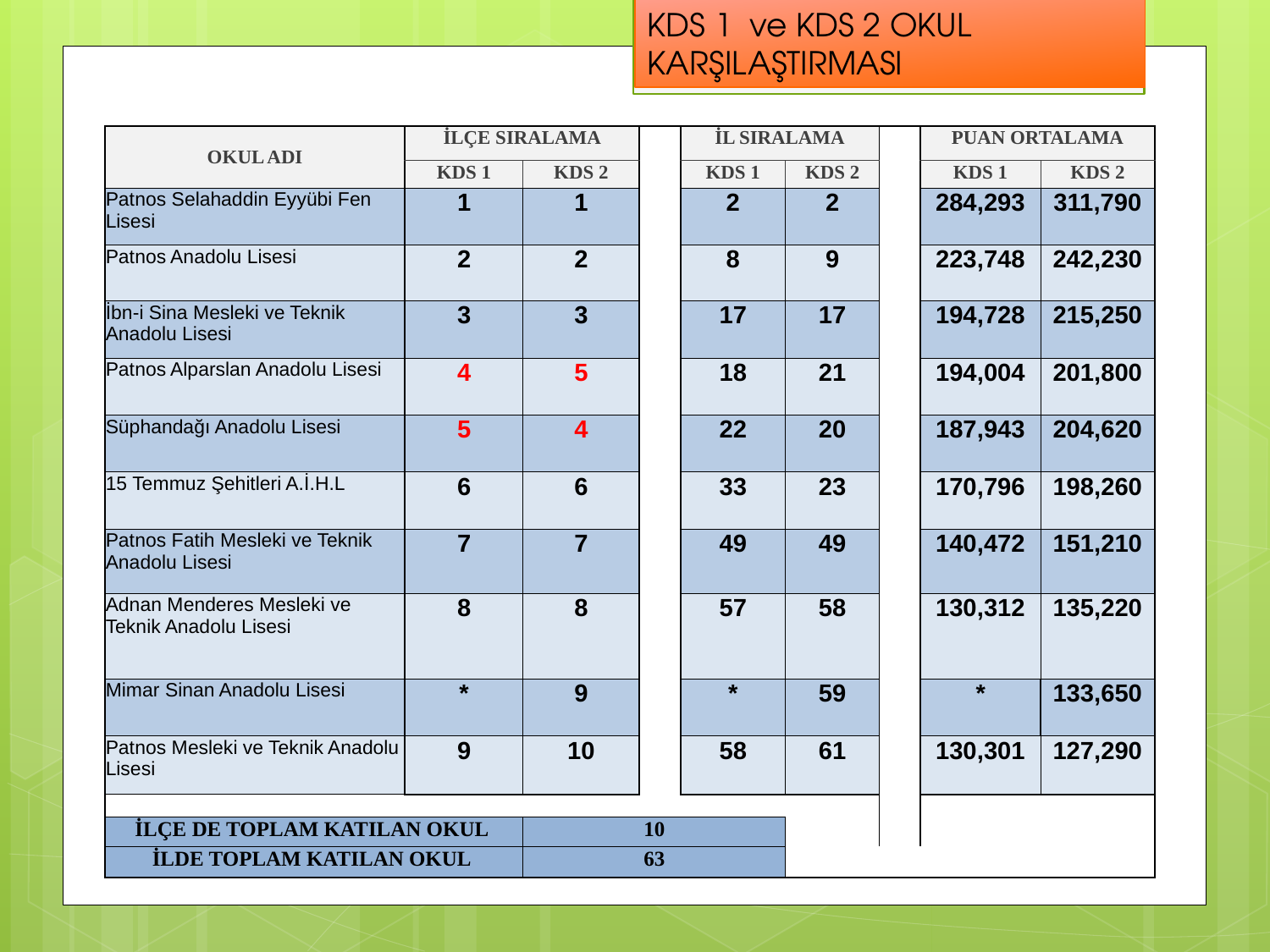

KDS 1  ve KDS 2 OKUL KARŞILAŞTIRMASI
| OKUL ADI | İLÇE SIRALAMA |  |  | İL SIRALAMA |  |  | PUAN ORTALAMA |  |
| --- | --- | --- | --- | --- | --- | --- | --- | --- |
|  | KDS 1 | KDS 2 |  | KDS 1 | KDS 2 |  | KDS 1 | KDS 2 |
| Patnos Selahaddin Eyyübi Fen Lisesi | 1 | 1 |  | 2 | 2 |  | 284,293 | 311,790 |
| Patnos Anadolu Lisesi | 2 | 2 |  | 8 | 9 |  | 223,748 | 242,230 |
| İbn-i Sina Mesleki ve Teknik Anadolu Lisesi | 3 | 3 |  | 17 | 17 |  | 194,728 | 215,250 |
| Patnos Alparslan Anadolu Lisesi | 4 | 5 |  | 18 | 21 |  | 194,004 | 201,800 |
| Süphandağı Anadolu Lisesi | 5 | 4 |  | 22 | 20 |  | 187,943 | 204,620 |
| 15 Temmuz Şehitleri A.İ.H.L | 6 | 6 |  | 33 | 23 |  | 170,796 | 198,260 |
| Patnos Fatih Mesleki ve Teknik Anadolu Lisesi | 7 | 7 |  | 49 | 49 |  | 140,472 | 151,210 |
| Adnan Menderes Mesleki ve Teknik Anadolu Lisesi | 8 | 8 |  | 57 | 58 |  | 130,312 | 135,220 |
| Mimar Sinan Anadolu Lisesi | \* | 9 |  | \* | 59 |  | \* | 133,650 |
| Patnos Mesleki ve Teknik Anadolu Lisesi | 9 | 10 |  | 58 | 61 |  | 130,301 | 127,290 |
|  |  |  |  |  |  |  |  |  |
| İLÇE DE TOPLAM KATILAN OKUL |  | 10 |  |  |  |  |  |  |
| İLDE TOPLAM KATILAN OKUL |  | 63 |  |  |  |  |  |  |